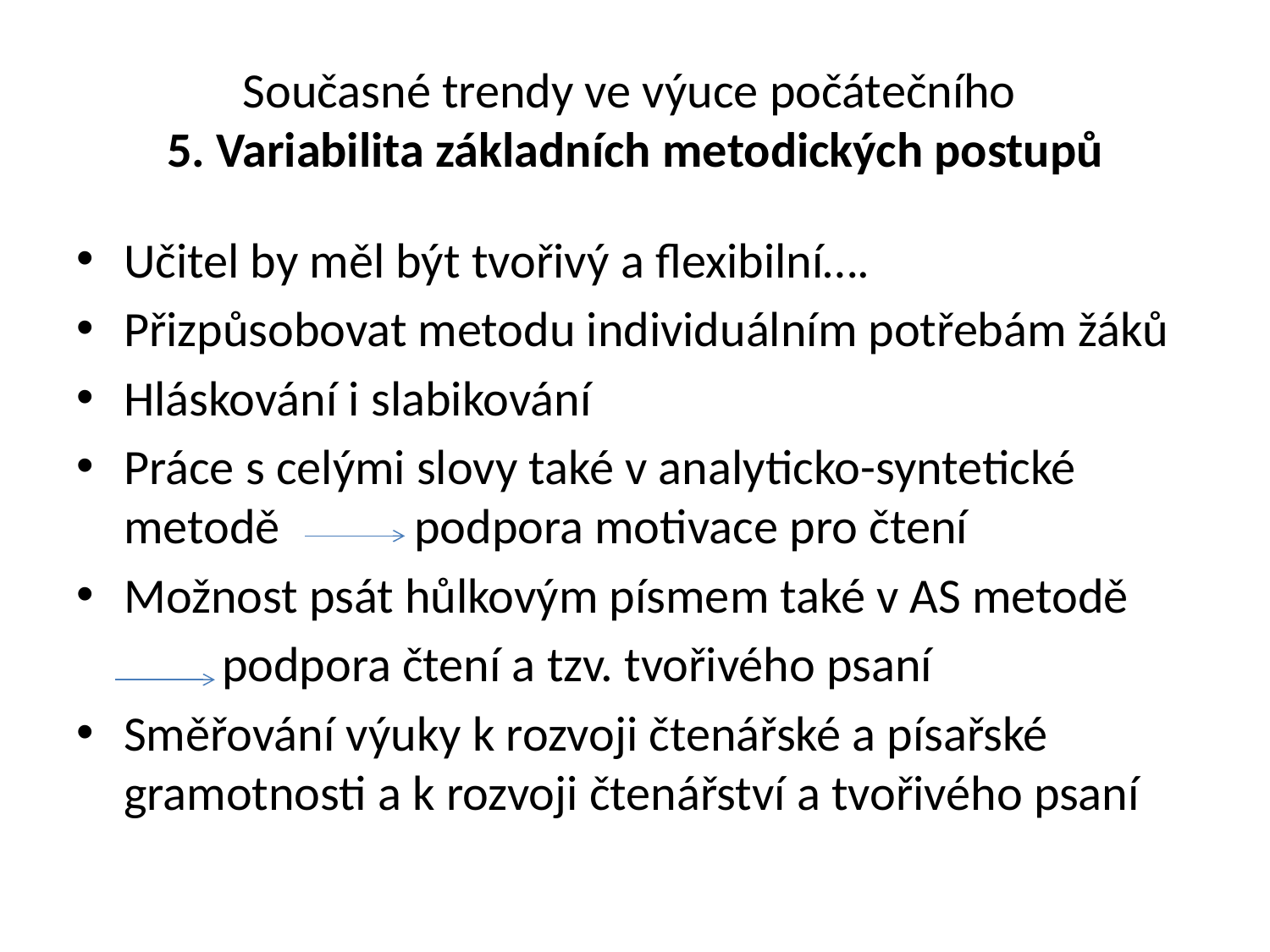

# Současné trendy ve výuce počátečního 5. Variabilita základních metodických postupů
Učitel by měl být tvořivý a flexibilní….
Přizpůsobovat metodu individuálním potřebám žáků
Hláskování i slabikování
Práce s celými slovy také v analyticko-syntetické metodě            podpora motivace pro čtení
Možnost psát hůlkovým písmem také v AS metodě
             podpora čtení a tzv. tvořivého psaní
Směřování výuky k rozvoji čtenářské a písařské gramotnosti a k rozvoji čtenářství a tvořivého psaní